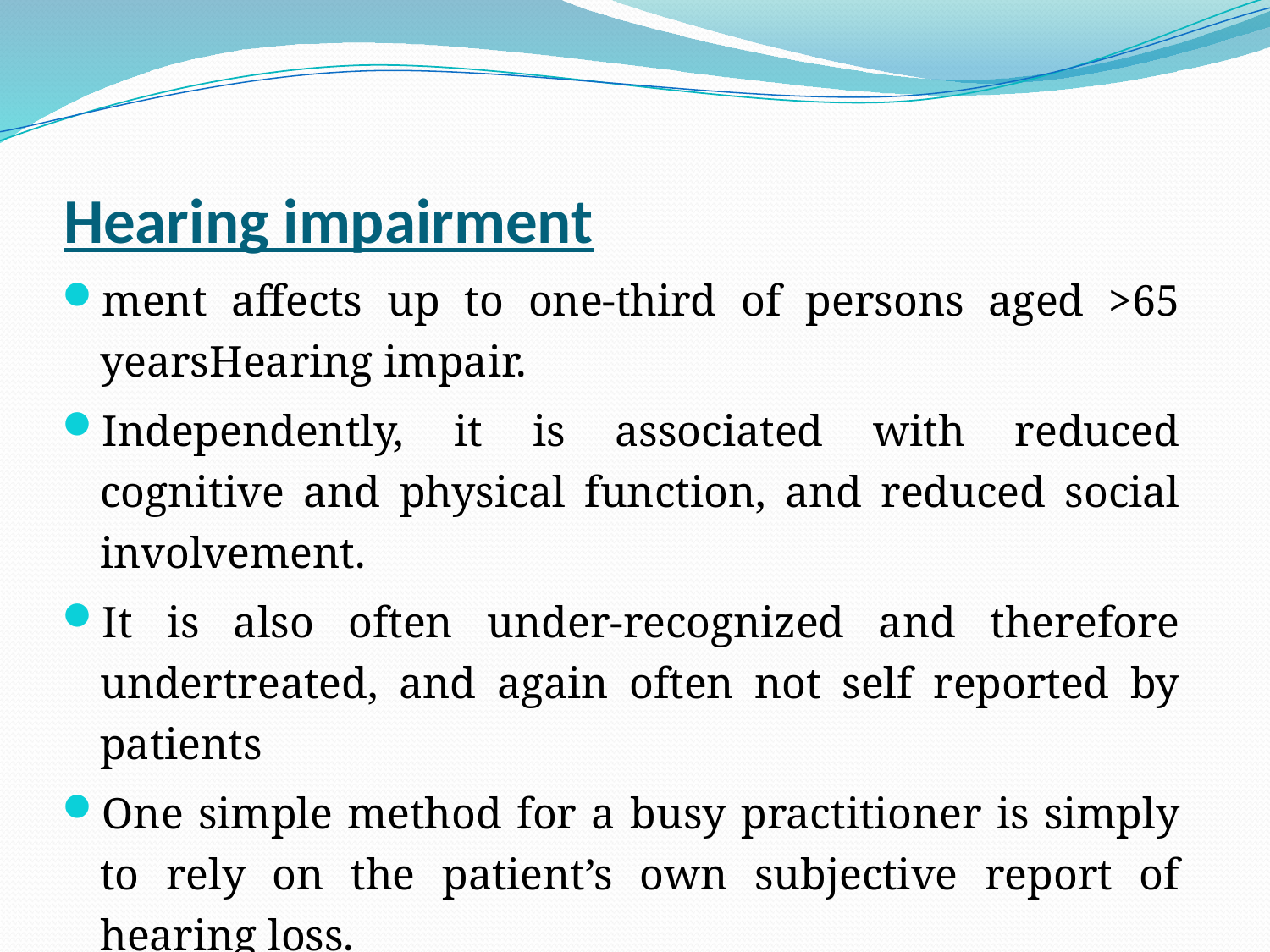

# Hearing impairment

ment affects up to one-third of persons aged >65 yearsHearing impair.
Independently, it is associated with reduced cognitive and physical function, and reduced social involvement.
It is also often under-recognized and therefore undertreated, and again often not self reported by patients
One simple method for a busy practitioner is simply to rely on the patient’s own subjective report of hearing loss.
This involves asking patients whether they feel they have hearing impairment.